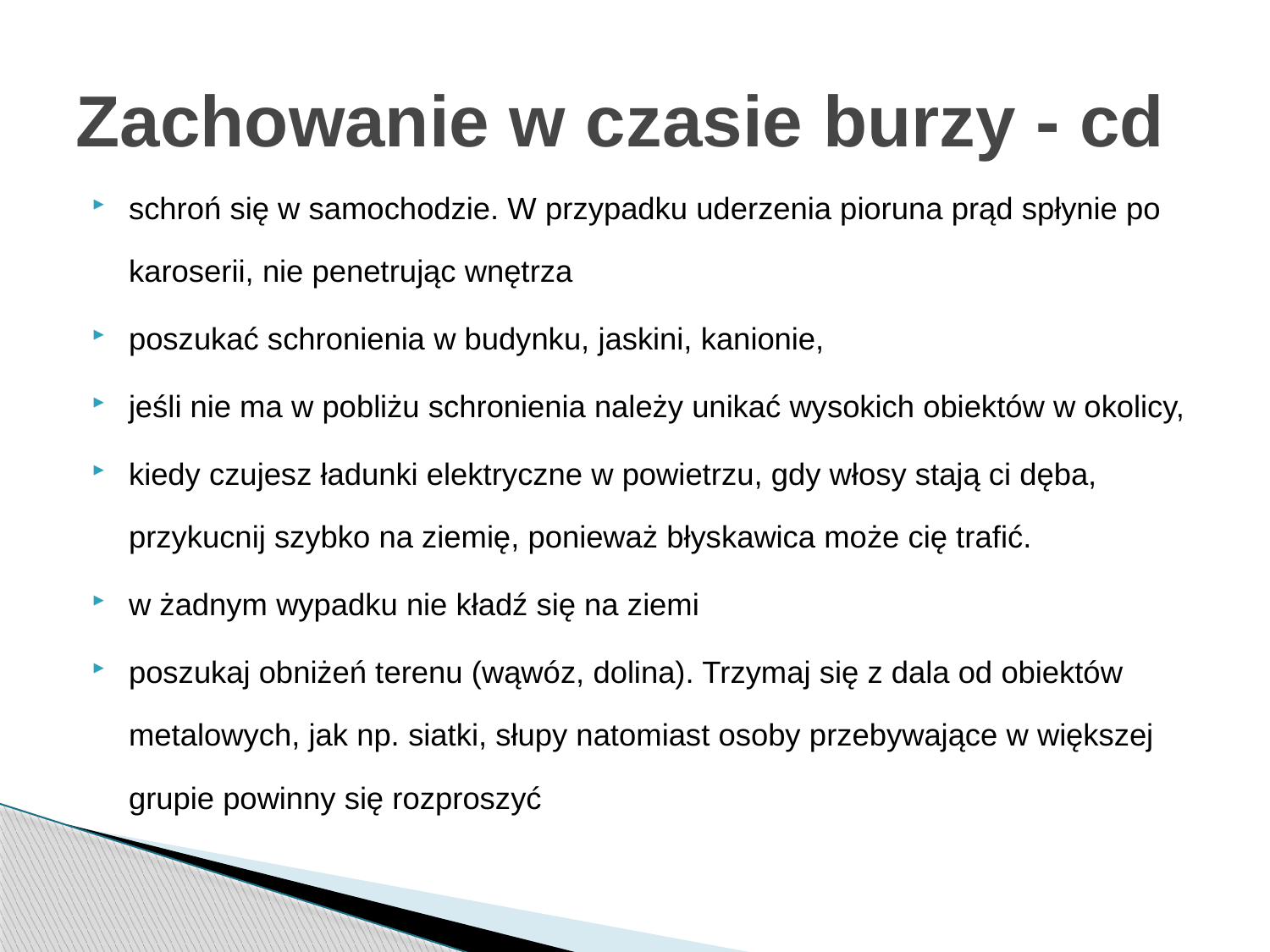

# Zachowanie w czasie burzy - cd
schroń się w samochodzie. W przypadku uderzenia pioruna prąd spłynie po karoserii, nie penetrując wnętrza
poszukać schronienia w budynku, jaskini, kanionie,
jeśli nie ma w pobliżu schronienia należy unikać wysokich obiektów w okolicy,
kiedy czujesz ładunki elektryczne w powietrzu, gdy włosy stają ci dęba, przykucnij szybko na ziemię, ponieważ błyskawica może cię trafić.
w żadnym wypadku nie kładź się na ziemi
poszukaj obniżeń terenu (wąwóz, dolina). Trzymaj się z dala od obiektów metalowych, jak np. siatki, słupy natomiast osoby przebywające w większej grupie powinny się rozproszyć